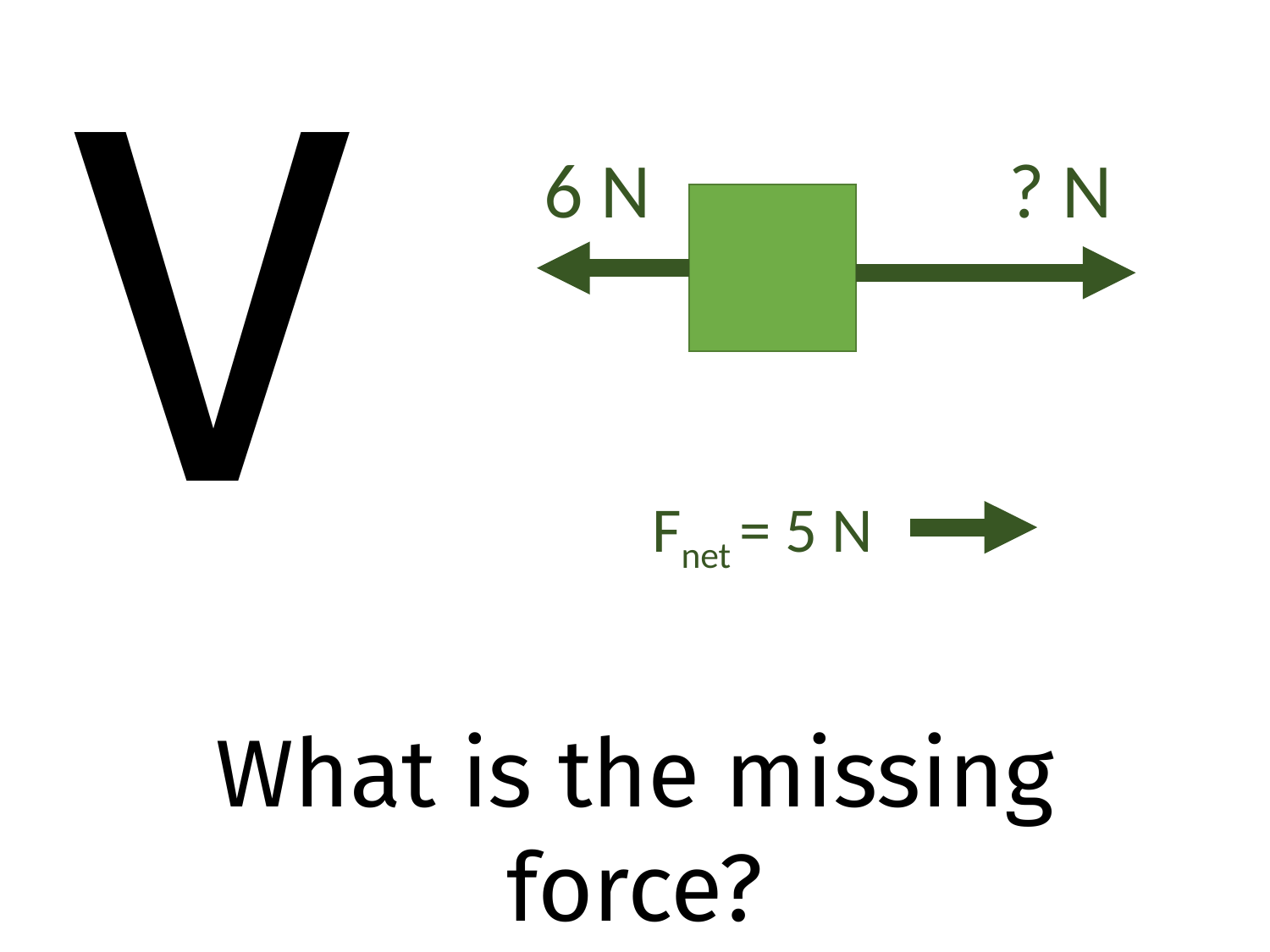

# V
6 N
? N

Fnet = 5 N
What is the missing force?